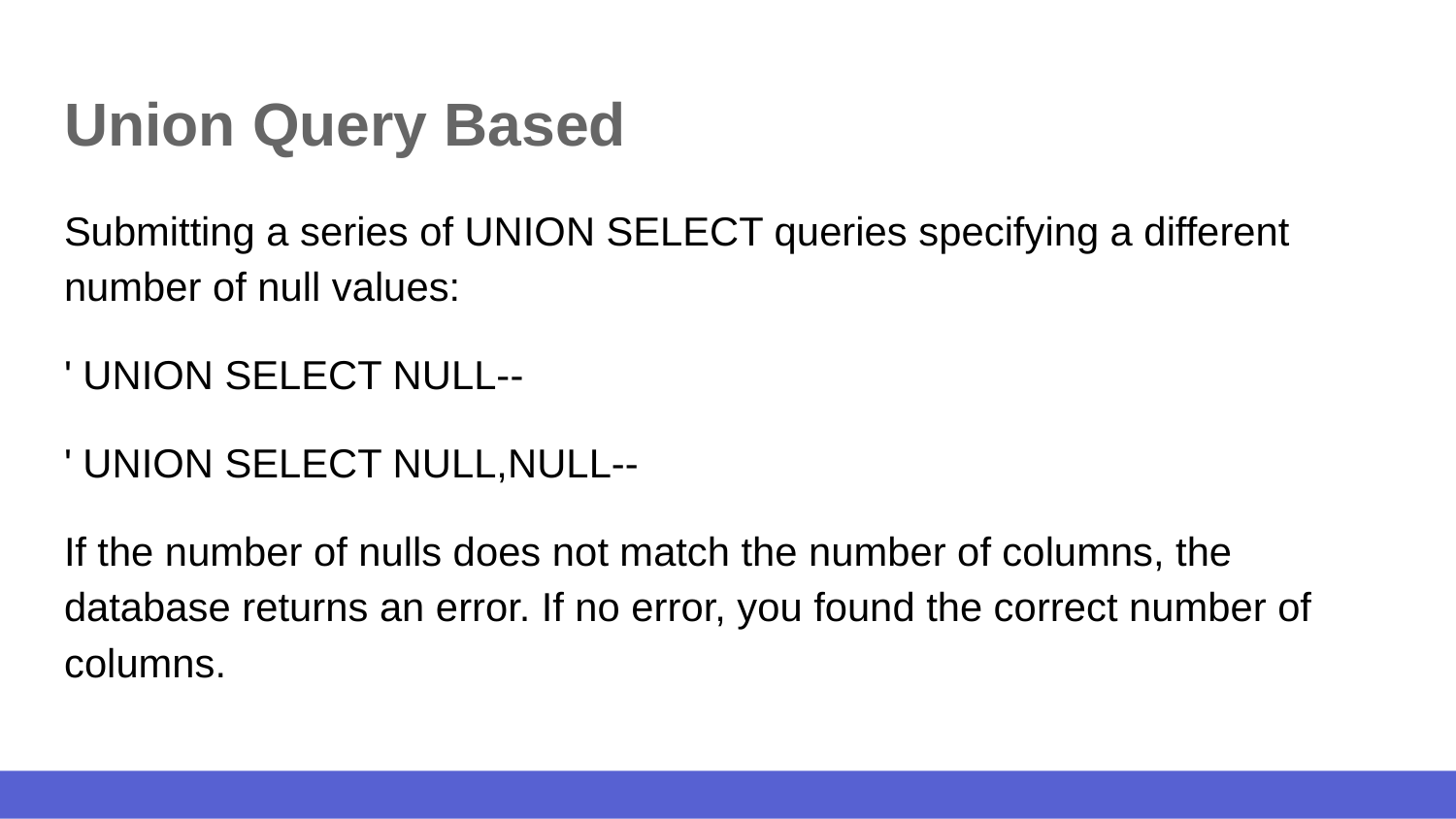

# Union Query Based
Submitting a series of UNION SELECT queries specifying a different number of null values:
' UNION SELECT NULL--
' UNION SELECT NULL,NULL--
If the number of nulls does not match the number of columns, the database returns an error. If no error, you found the correct number of columns.